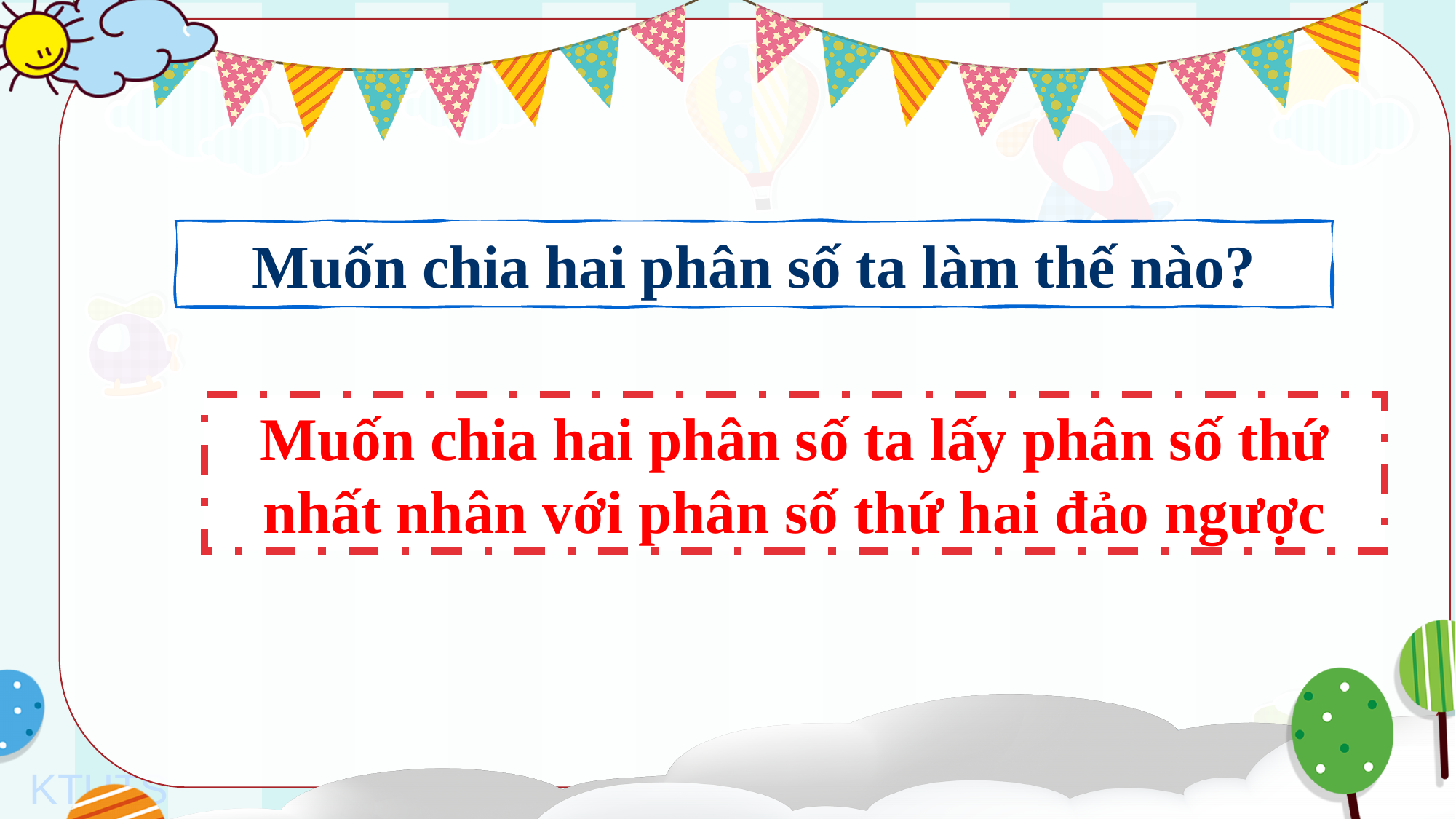

Muốn chia hai phân số ta làm thế nào?
Muốn chia hai phân số ta lấy phân số thứ nhất nhân với phân số thứ hai đảo ngược